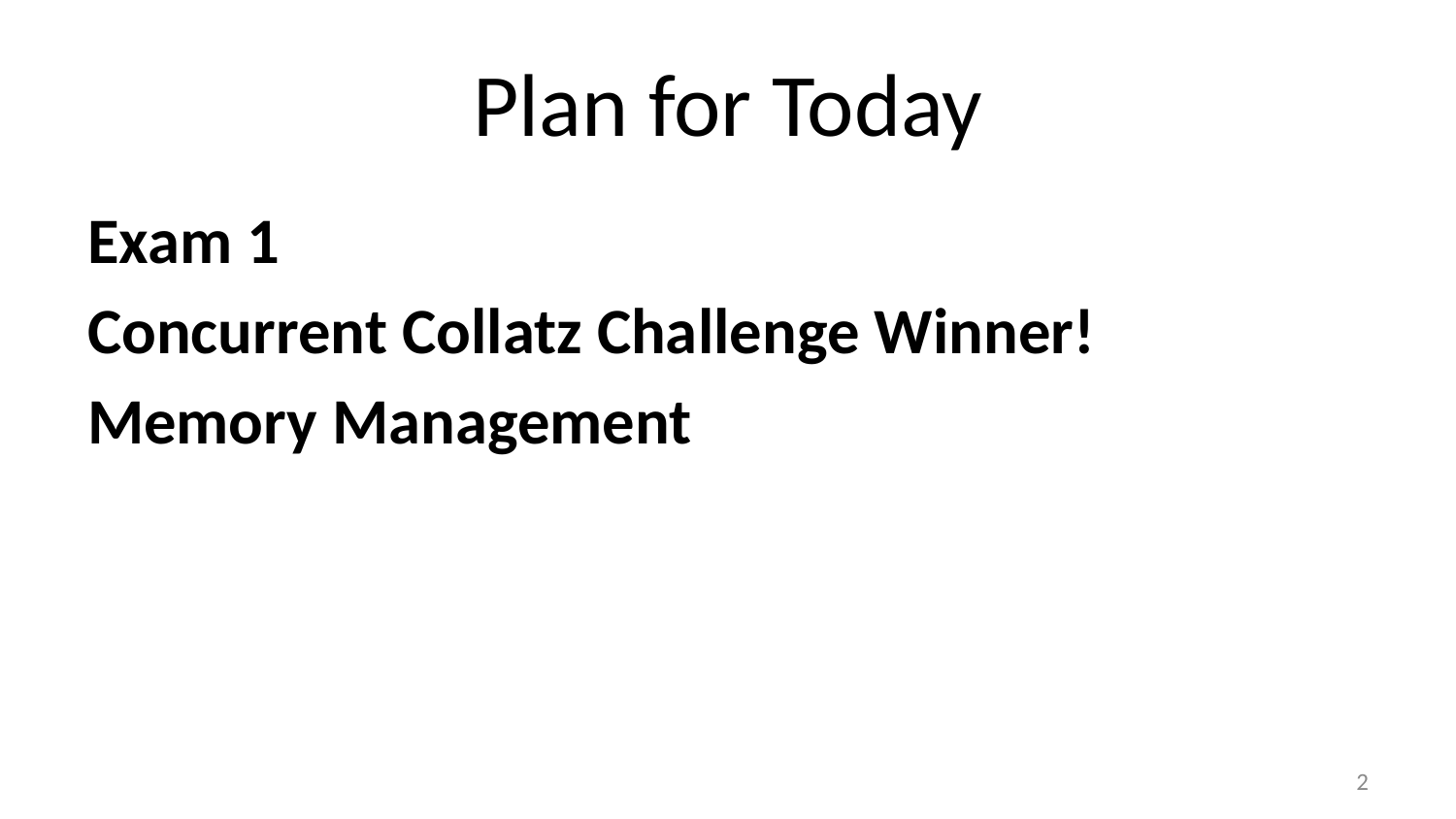

# Plan for Today
Exam 1
Concurrent Collatz Challenge Winner!
Memory Management
2